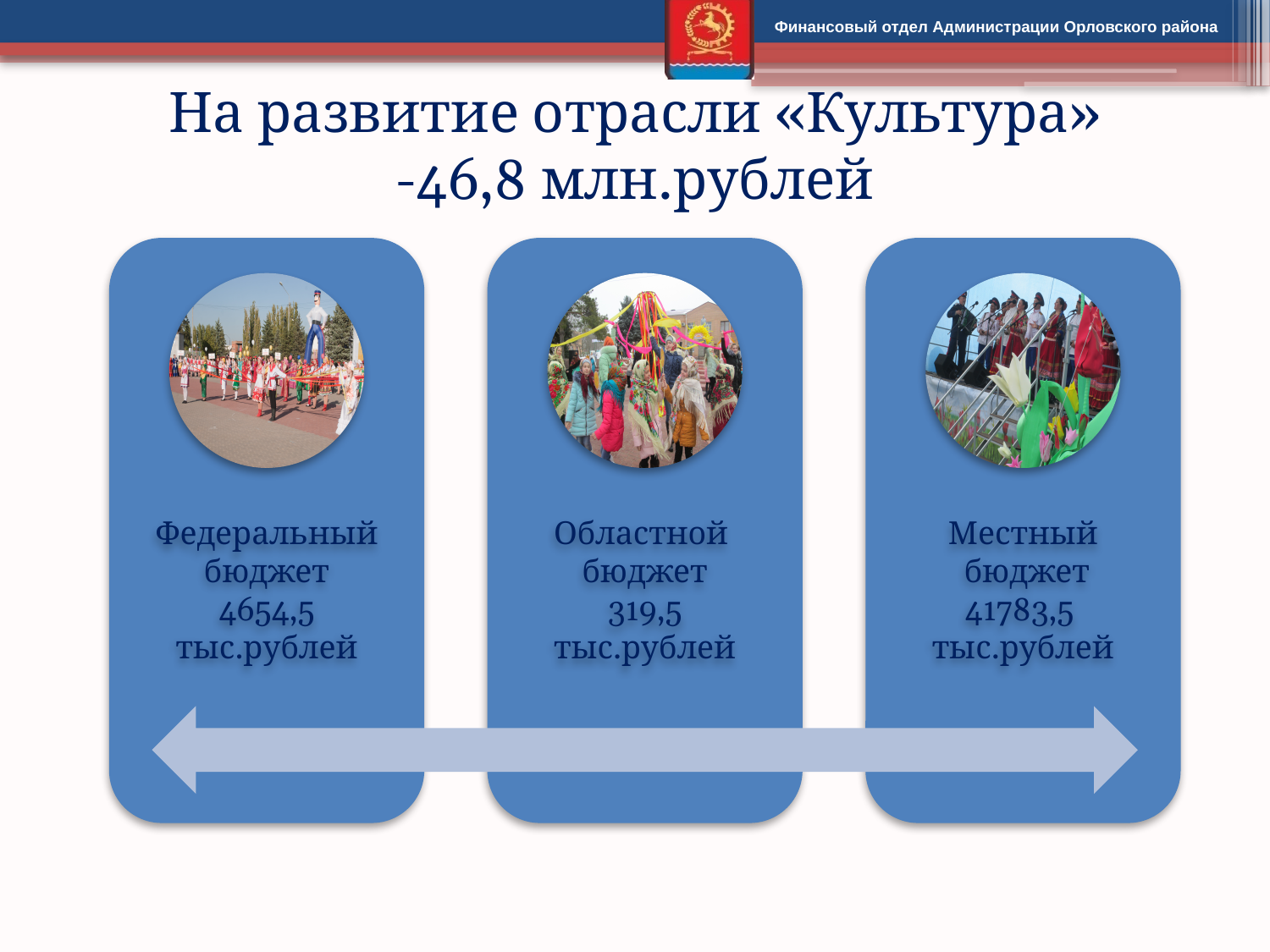

# На развитие отрасли «Культура» -46,8 млн.рублей
Федеральный бюджет
4654,5
тыс.рублей
Областной
бюджет
319,5
тыс.рублей
Местный
 бюджет
41783,5
тыс.рублей